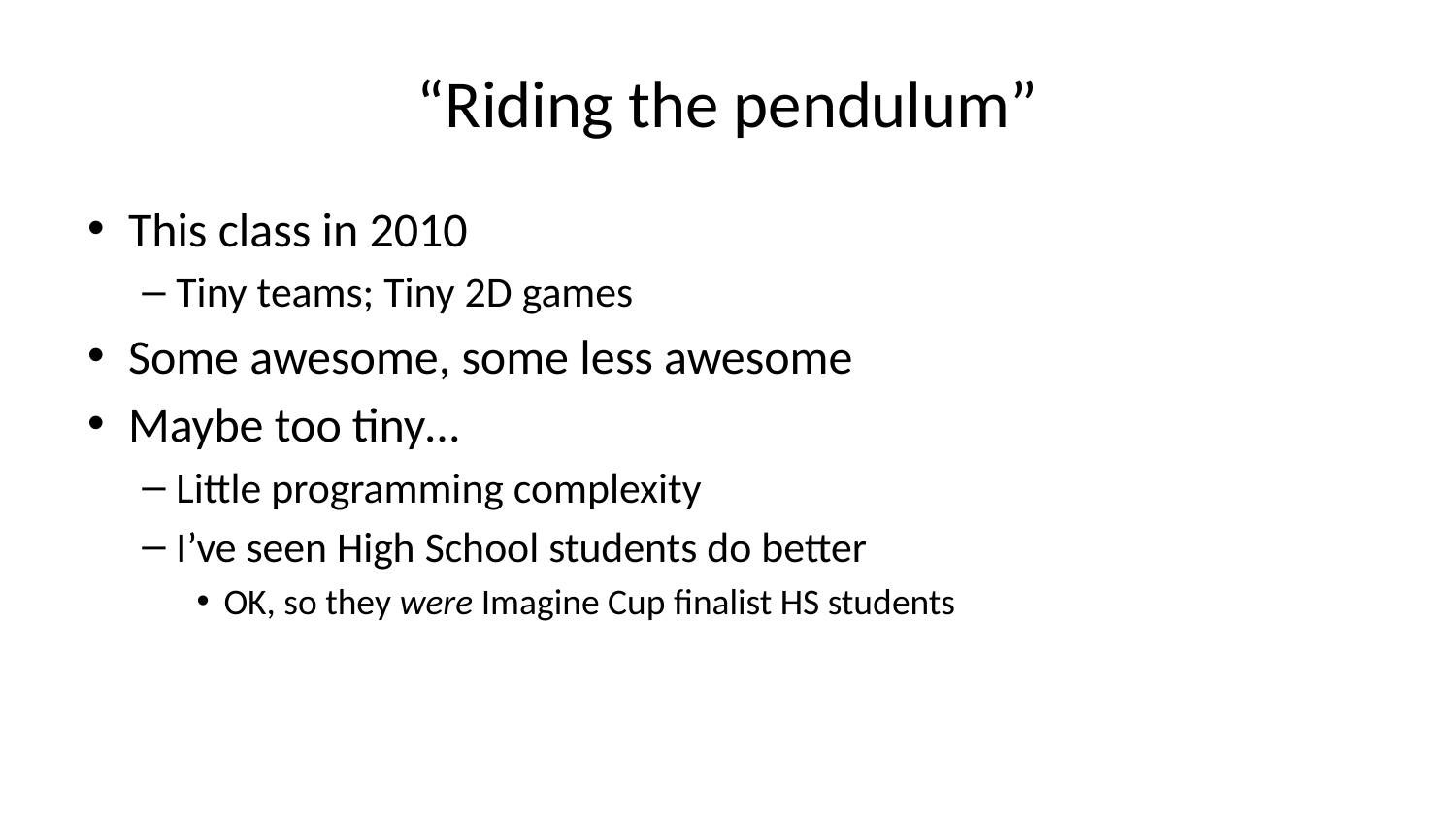

# “Riding the pendulum”
This class in 2010
Tiny teams; Tiny 2D games
Some awesome, some less awesome
Maybe too tiny…
Little programming complexity
I’ve seen High School students do better
OK, so they were Imagine Cup finalist HS students